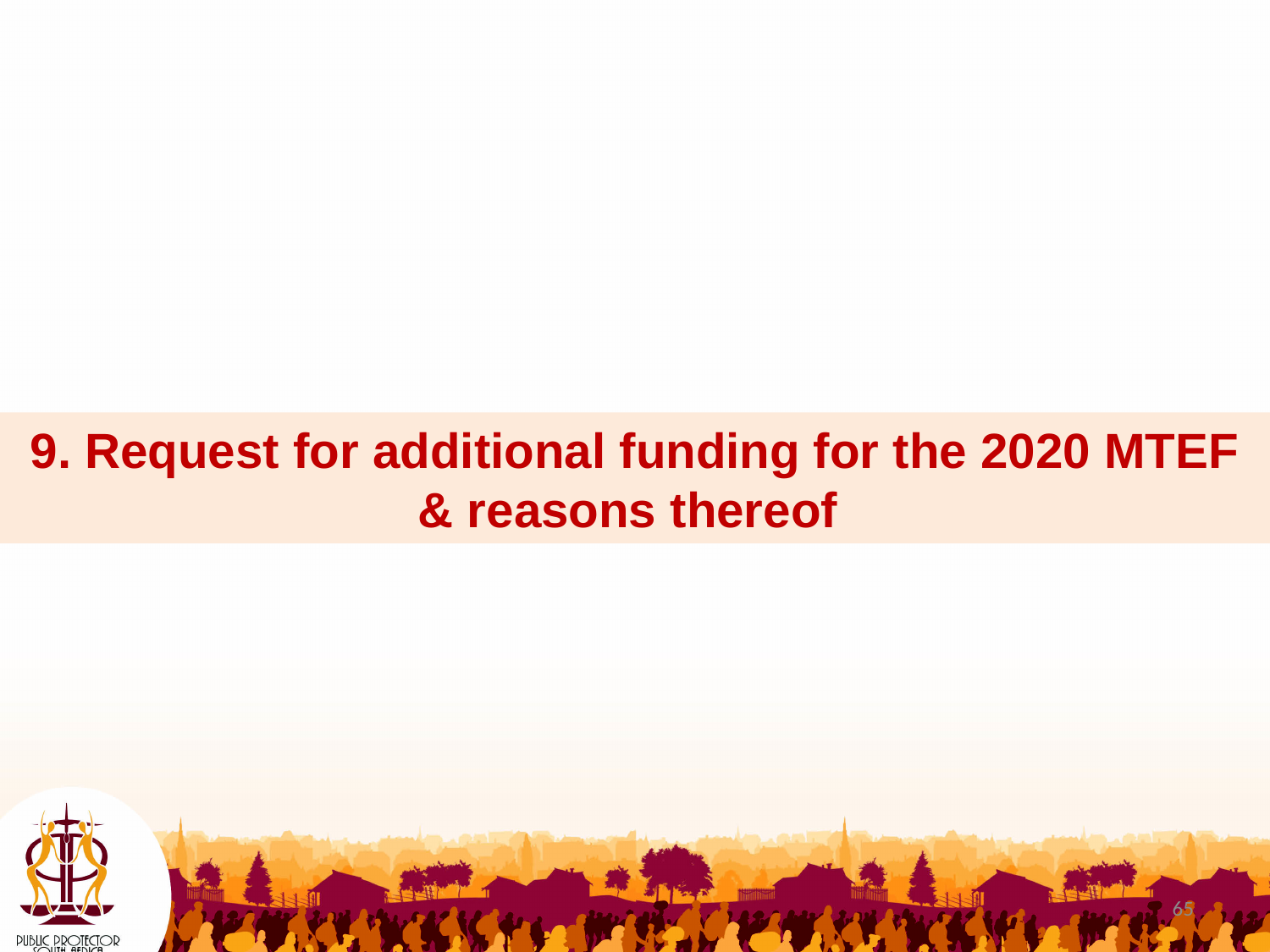

9. Request for additional funding for the 2020 MTEF & reasons thereof
65